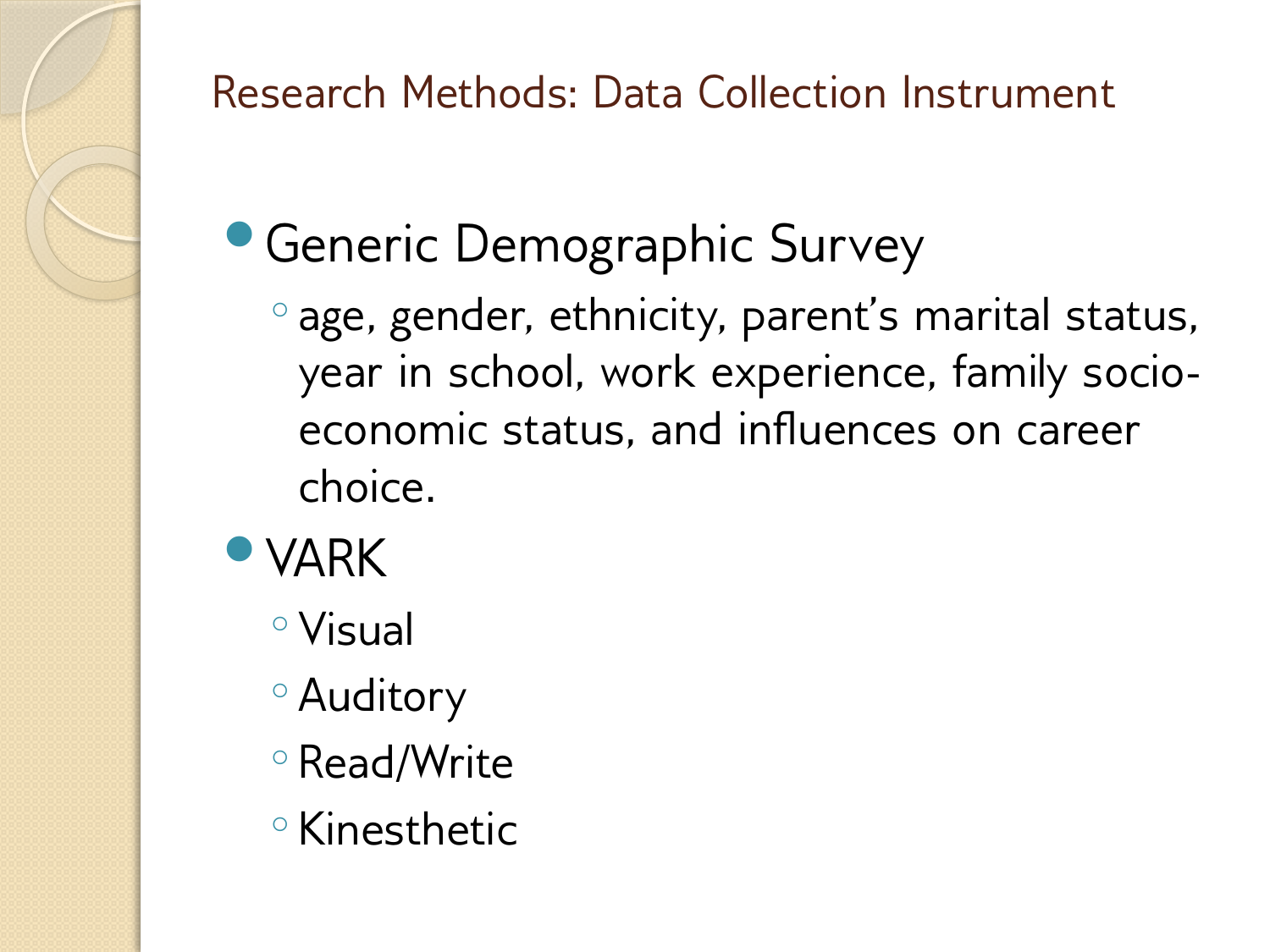

# Research Methods: Data Collection Instrument
Generic Demographic Survey
age, gender, ethnicity, parent’s marital status, year in school, work experience, family socio-economic status, and influences on career choice.
VARK
Visual
Auditory
Read/Write
Kinesthetic